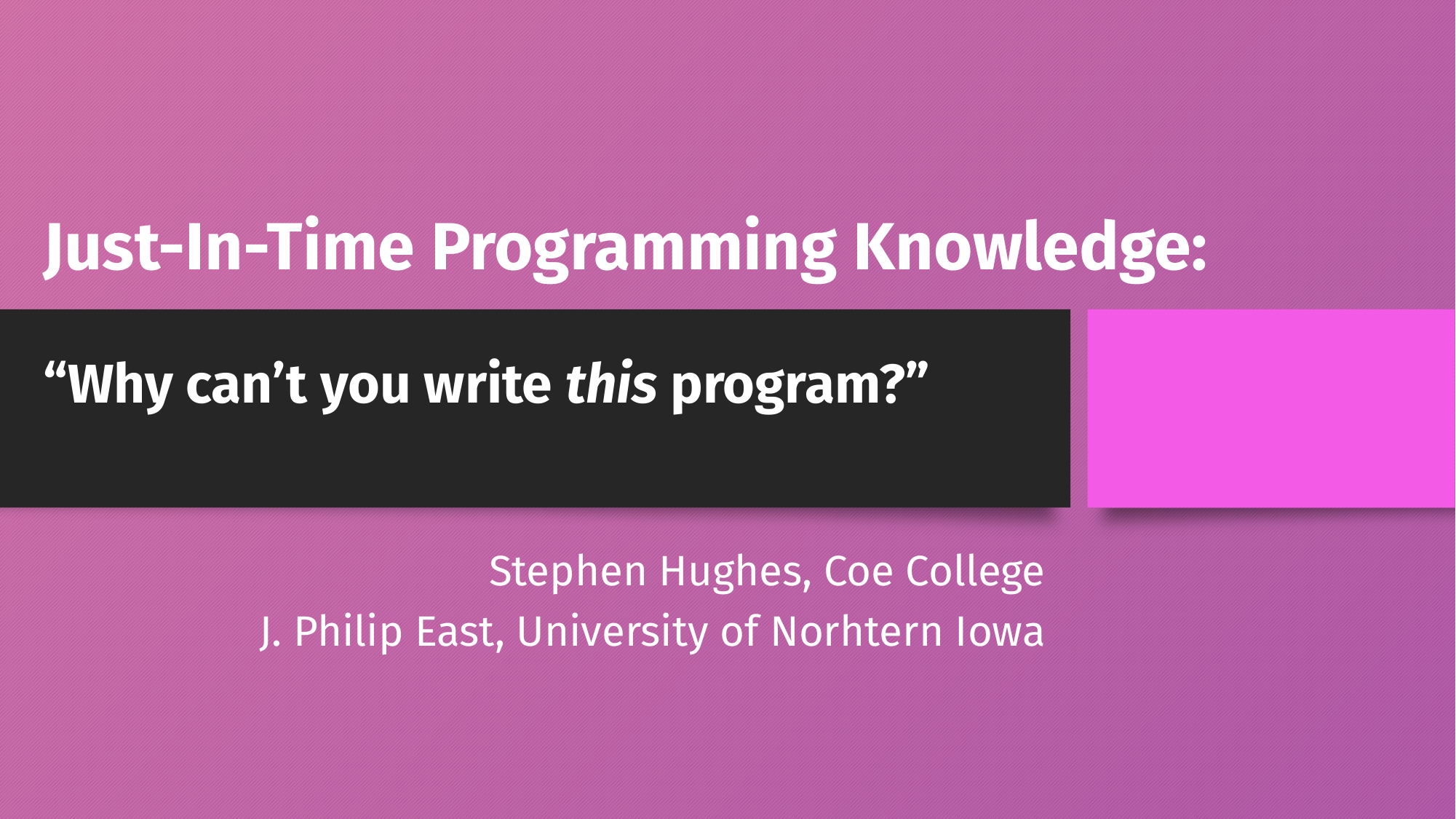

# Just-In-Time Programming Knowledge: “Why can’t you write this program?”
Stephen Hughes, Coe College
J. Philip East, University of Norhtern Iowa